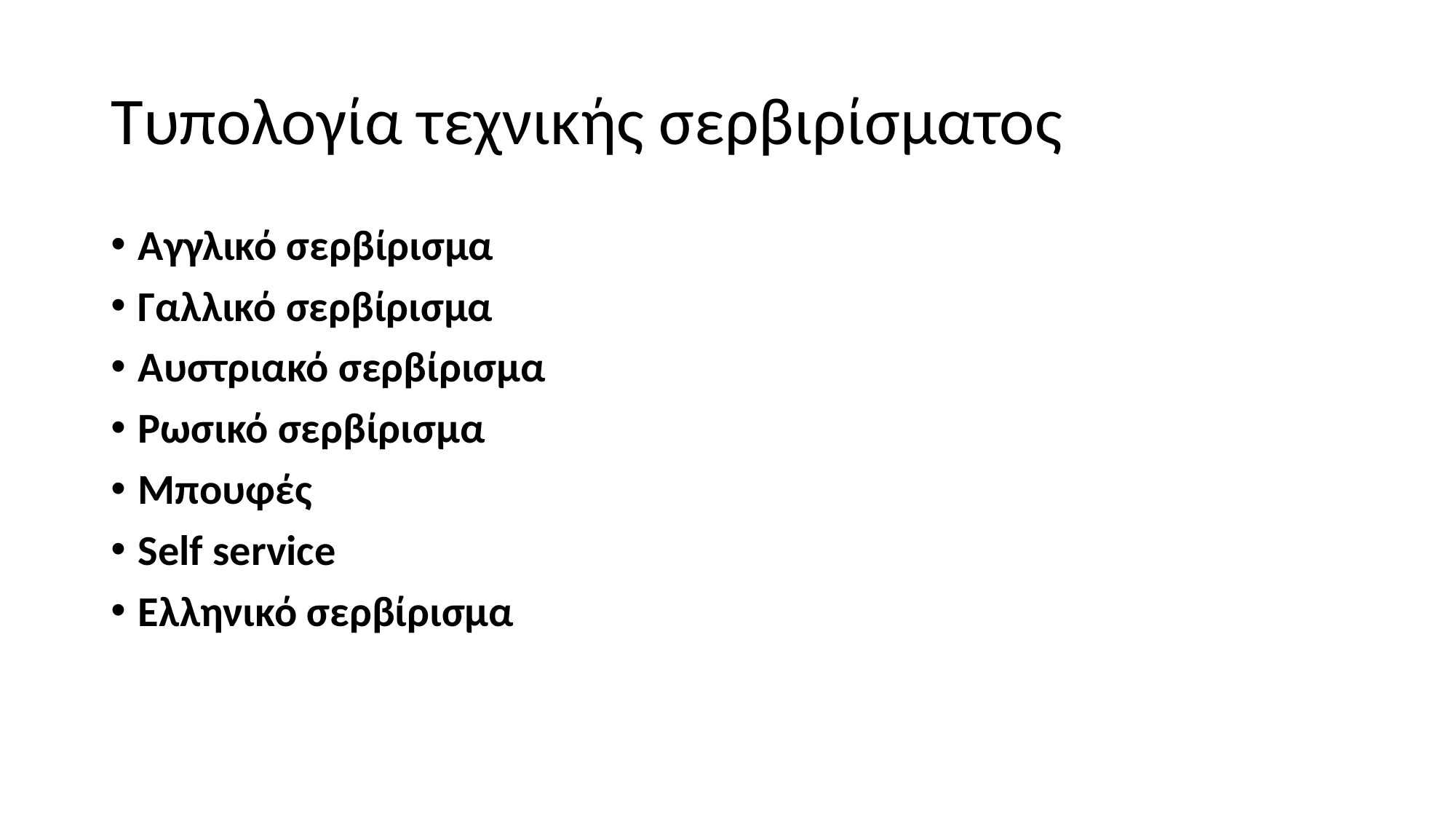

# Τυπολογία τεχνικής σερβιρίσματος
Αγγλικό σερβίρισμα
Γαλλικό σερβίρισμα
Αυστριακό σερβίρισμα
Ρωσικό σερβίρισμα
Μπουφές
Self service
Ελληνικό σερβίρισμα